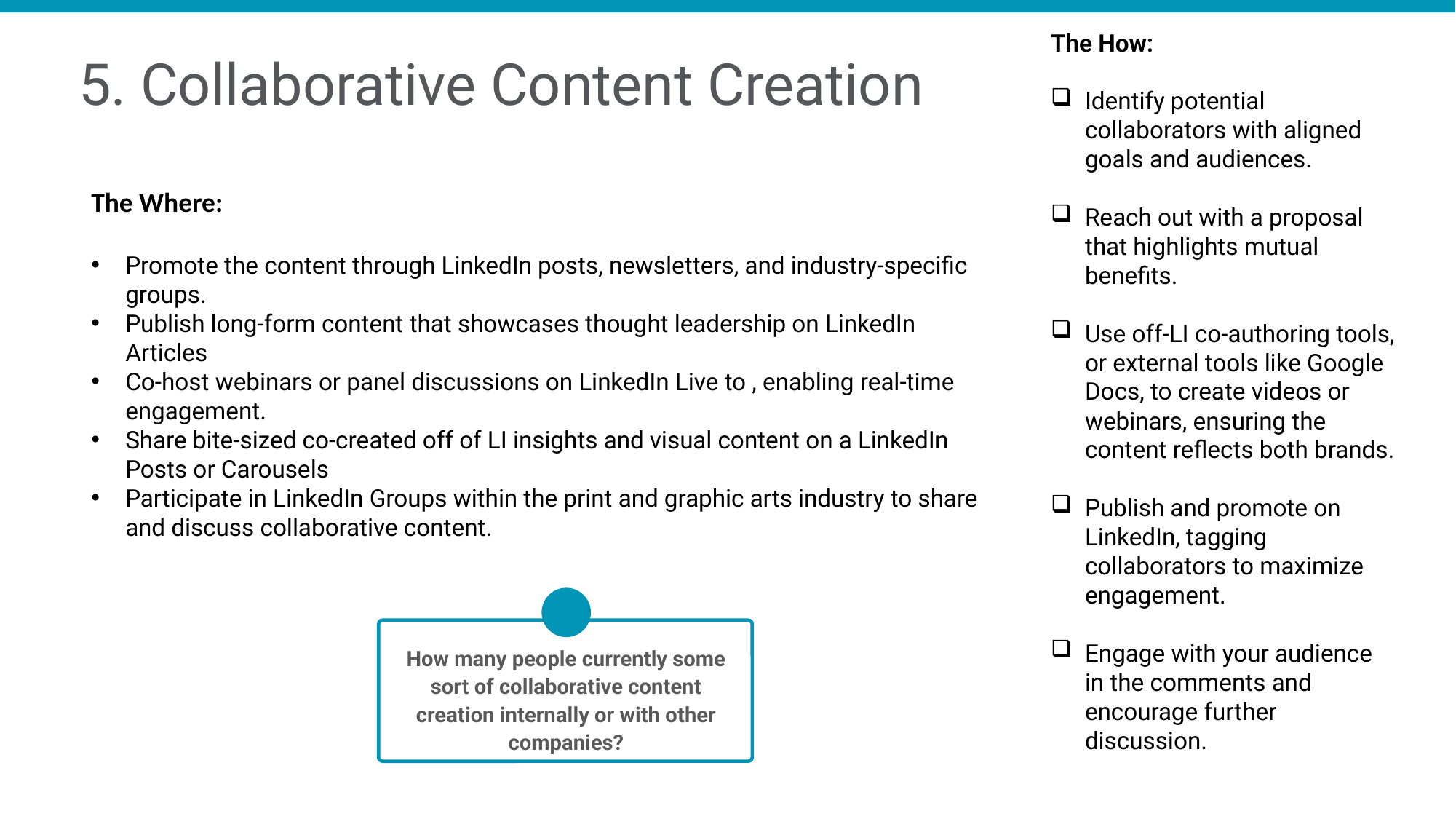

The How:
Identify potential collaborators with aligned goals and audiences.

Reach out with a proposal that highlights mutual benefits.

Use off-LI co-authoring tools, or external tools like Google Docs, to create videos or webinars, ensuring the content reflects both brands.

Publish and promote on LinkedIn, tagging collaborators to maximize engagement.

Engage with your audience in the comments and encourage further discussion.
5. Collaborative Content Creation

The Where:
Promote the content through LinkedIn posts, newsletters, and industry-specific groups.
Publish long-form content that showcases thought leadership on LinkedIn Articles
Co-host webinars or panel discussions on LinkedIn Live to , enabling real-time engagement.
Share bite-sized co-created off of LI insights and visual content on a LinkedIn Posts or Carousels
Participate in LinkedIn Groups within the print and graphic arts industry to share and discuss collaborative content.

How many people currently some sort of collaborative content creation internally or with other companies?